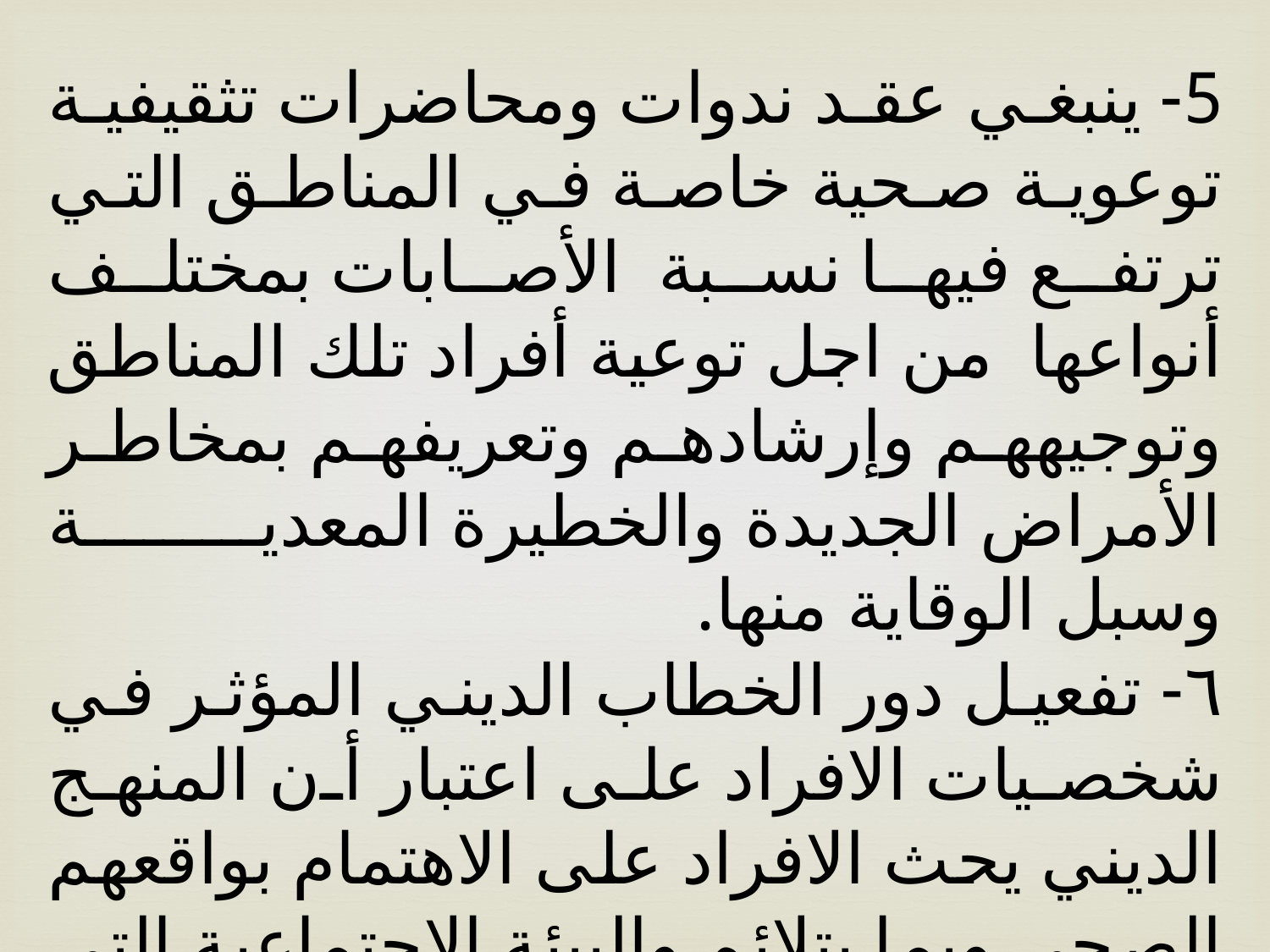

5- ينبغي عقد ندوات ومحاضرات تثقيفية توعوية صحية خاصة في المناطق التي ترتفع فيها نسبة  الأصابات بمختلف أنواعها  من اجل توعية أفراد تلك المناطق وتوجيههم وإرشادهم وتعريفهم بمخاطر الأمراض الجديدة والخطيرة المعدية وسبل الوقاية منها.
٦- تفعيل دور الخطاب الديني المؤثر في شخصيات الافراد على اعتبار أن المنهج الديني يحث الافراد على الاهتمام بواقعهم الصحي وبما يتلائم والبيئة الاجتماعية التي يعيشون بها.